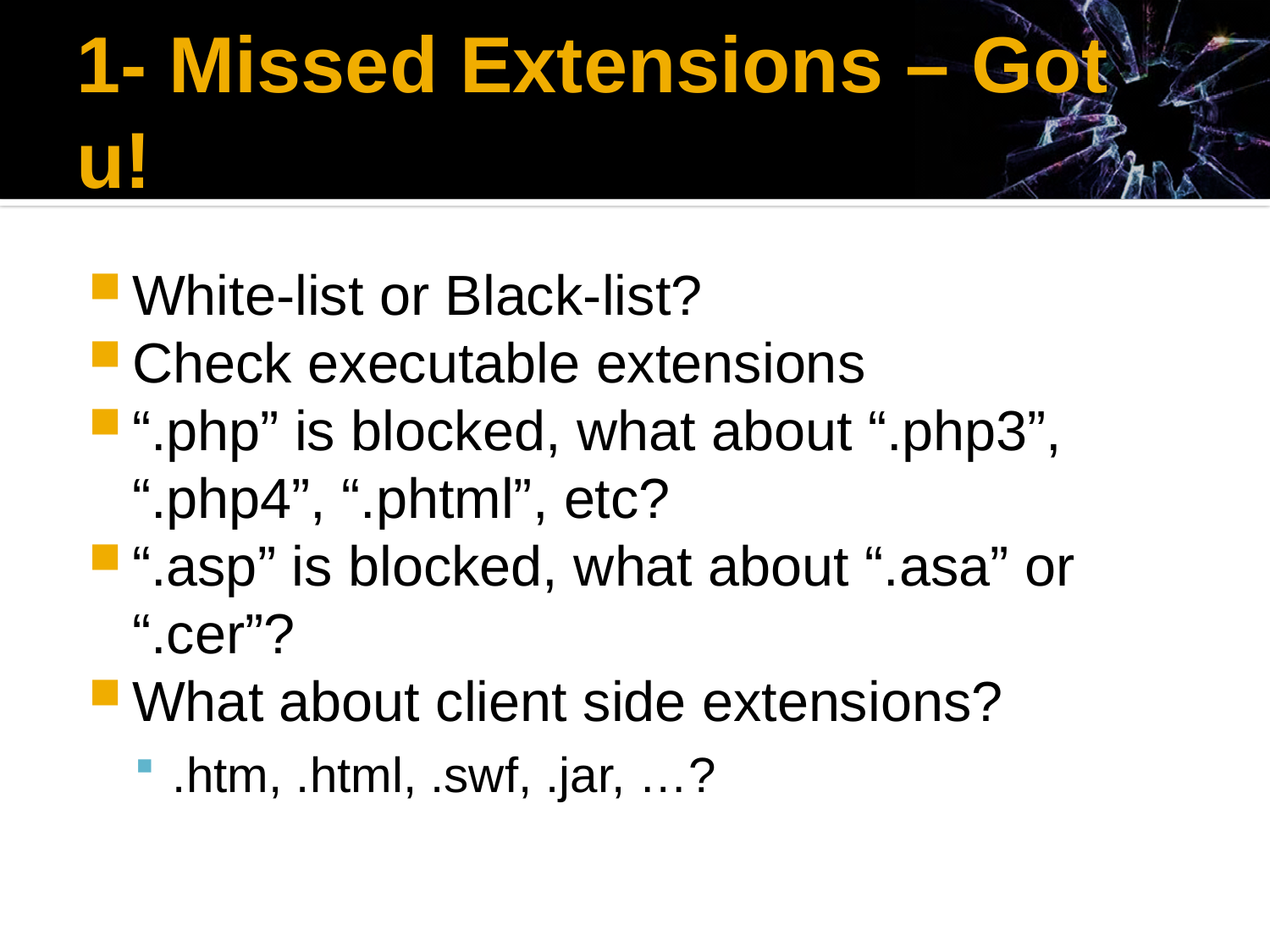

# 1- Missed Extensions – Got u!
White-list or Black-list?
Check executable extensions
“.php” is blocked, what about “.php3”, “.php4”, “.phtml”, etc?
“.asp” is blocked, what about “.asa” or “.cer”?
What about client side extensions?
.htm, .html, .swf, .jar, …?